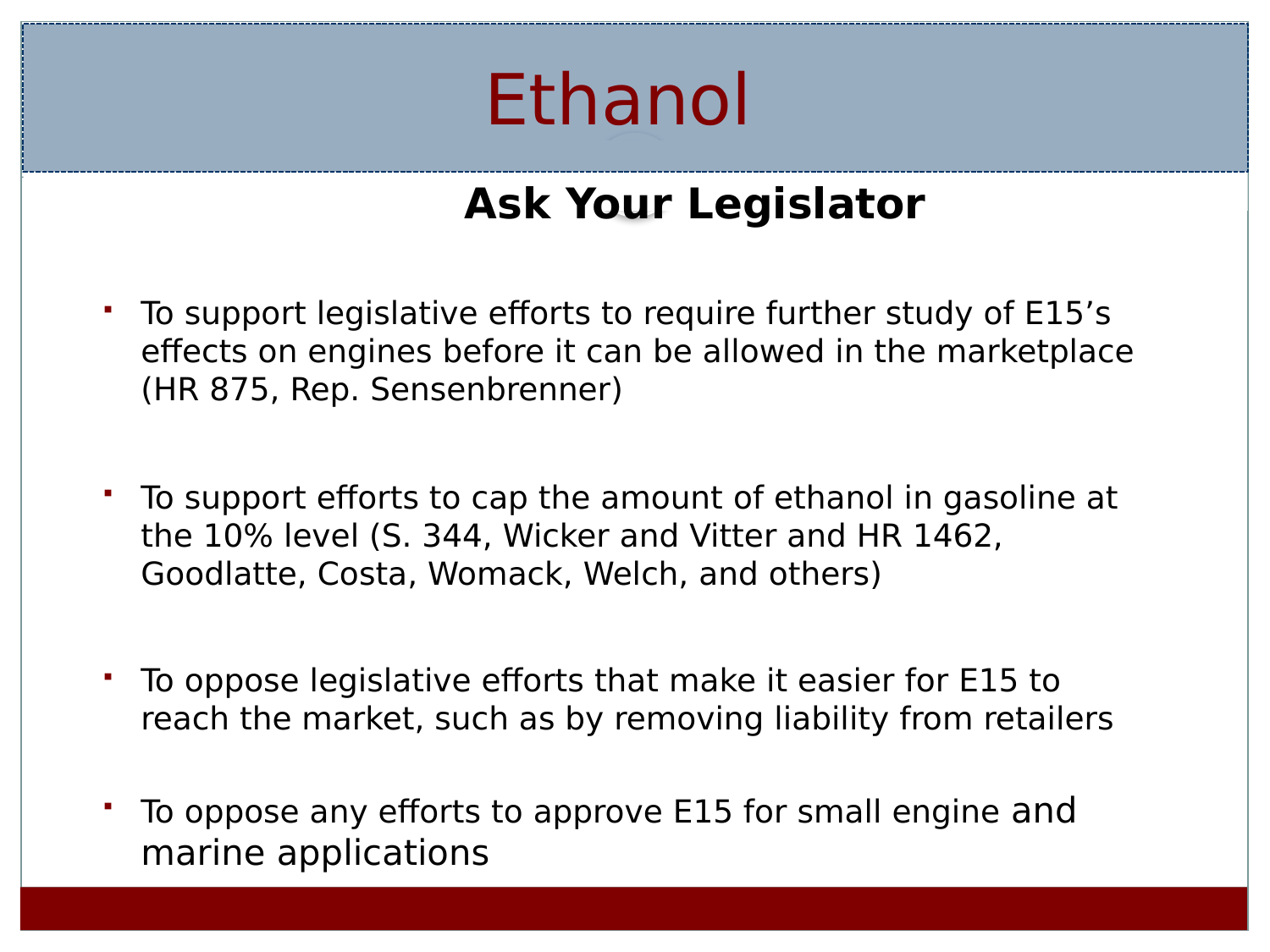

# Ethanol
		Ask Your Legislator

To support legislative efforts to require further study of E15’s effects on engines before it can be allowed in the marketplace (HR 875, Rep. Sensenbrenner)

To support efforts to cap the amount of ethanol in gasoline at the 10% level (S. 344, Wicker and Vitter and HR 1462, Goodlatte, Costa, Womack, Welch, and others)

To oppose legislative efforts that make it easier for E15 to reach the market, such as by removing liability from retailers

To oppose any efforts to approve E15 for small engine and marine applications